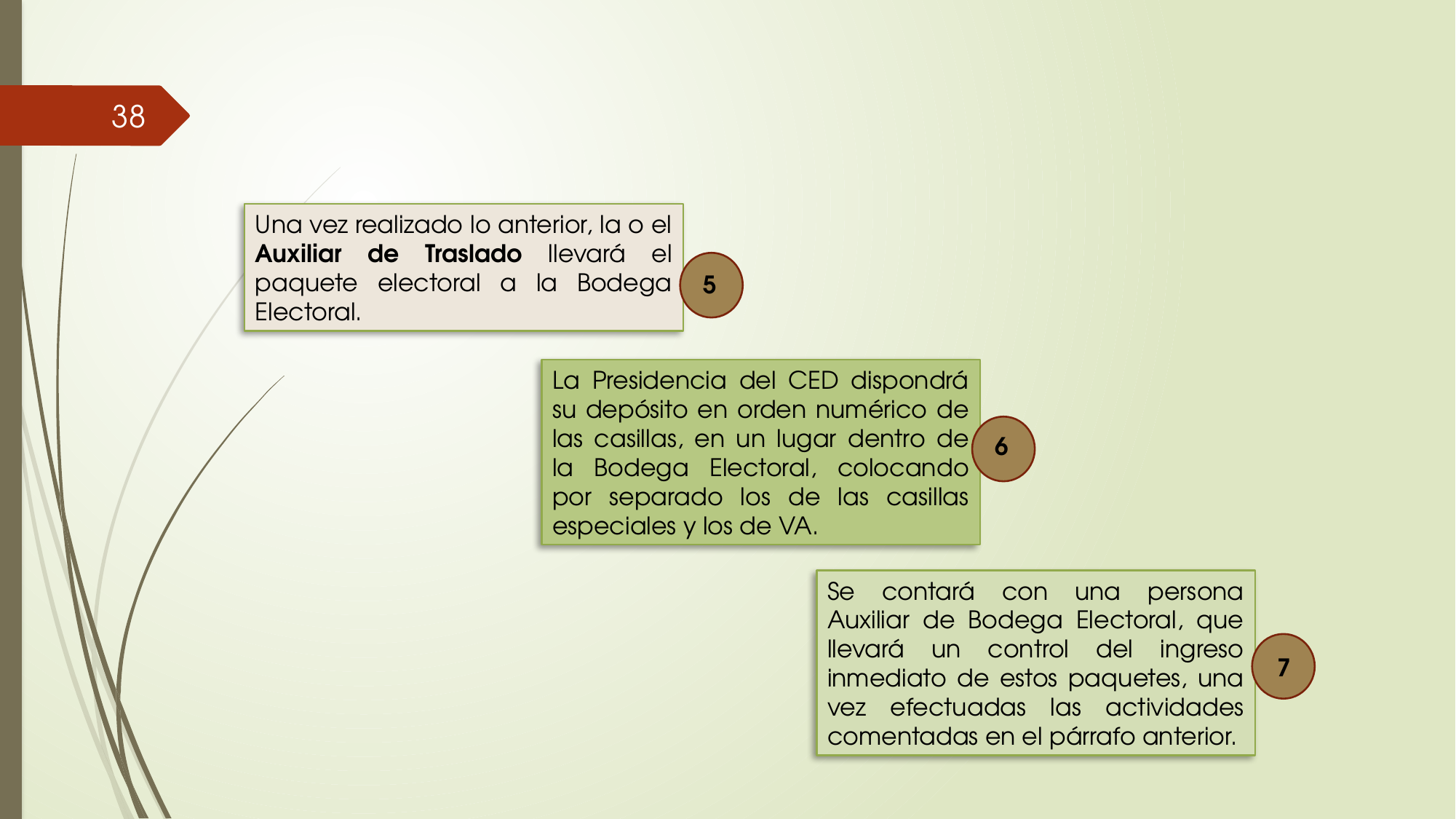

38
Una vez realizado lo anterior, la o el Auxiliar de Traslado llevará el paquete electoral a la Bodega Electoral.

5
La Presidencia del CED dispondrá su depósito en orden numérico de las casillas, en un lugar dentro de la Bodega Electoral, colocando por separado los de las casillas especiales y los de VA.

6
Se contará con una persona Auxiliar de Bodega Electoral, que llevará un control del ingreso inmediato de estos paquetes, una vez efectuadas las actividades comentadas en el párrafo anterior.

7